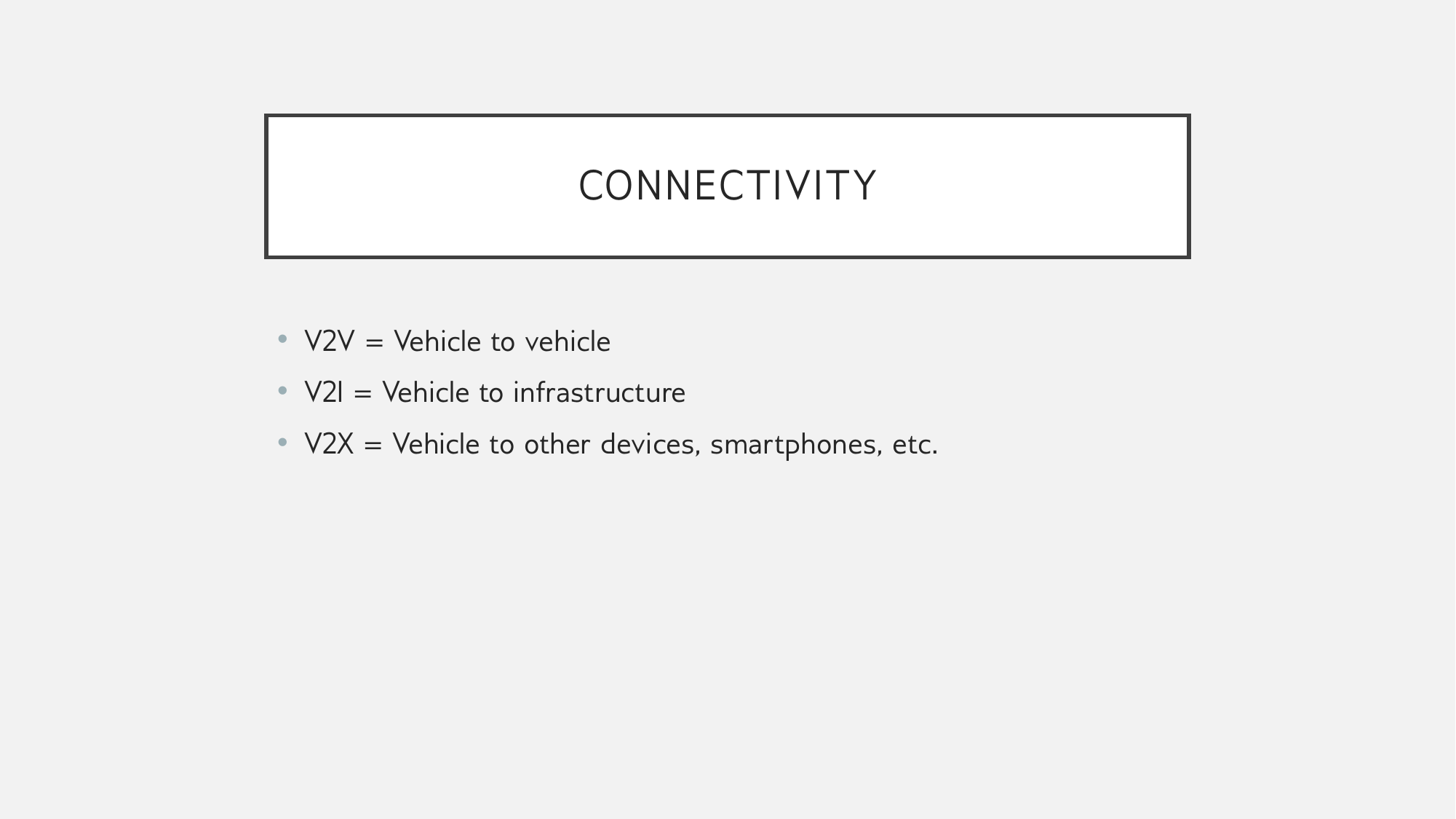

# connectivity
V2V = Vehicle to vehicle
V2I = Vehicle to infrastructure
V2X = Vehicle to other devices, smartphones, etc.